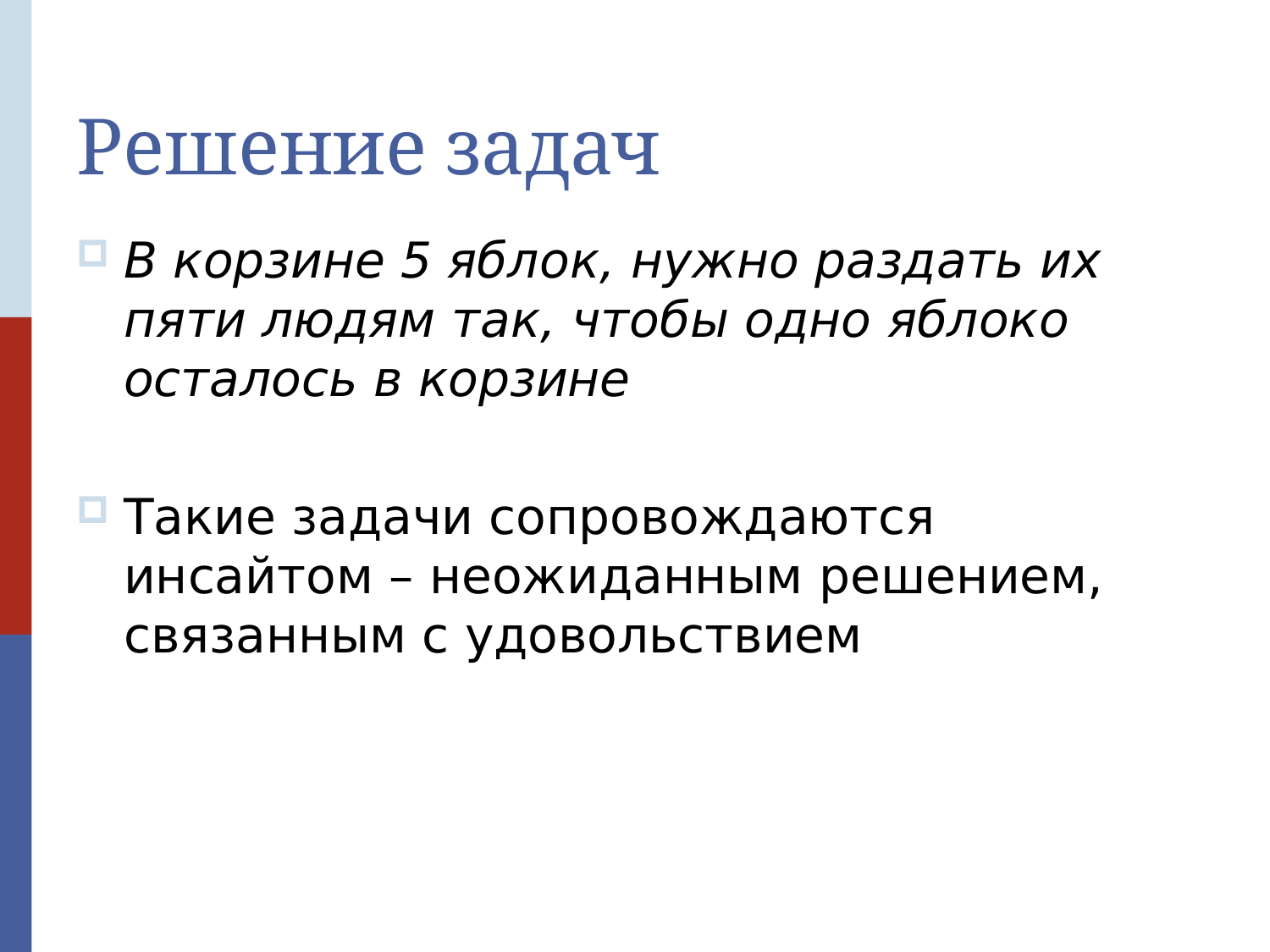

# Решение задач
В корзине 5 яблок, нужно раздать их пяти людям так, чтобы одно яблоко осталось в корзине

Такие задачи сопровождаются инсайтом – неожиданным решением, связанным с удовольствием